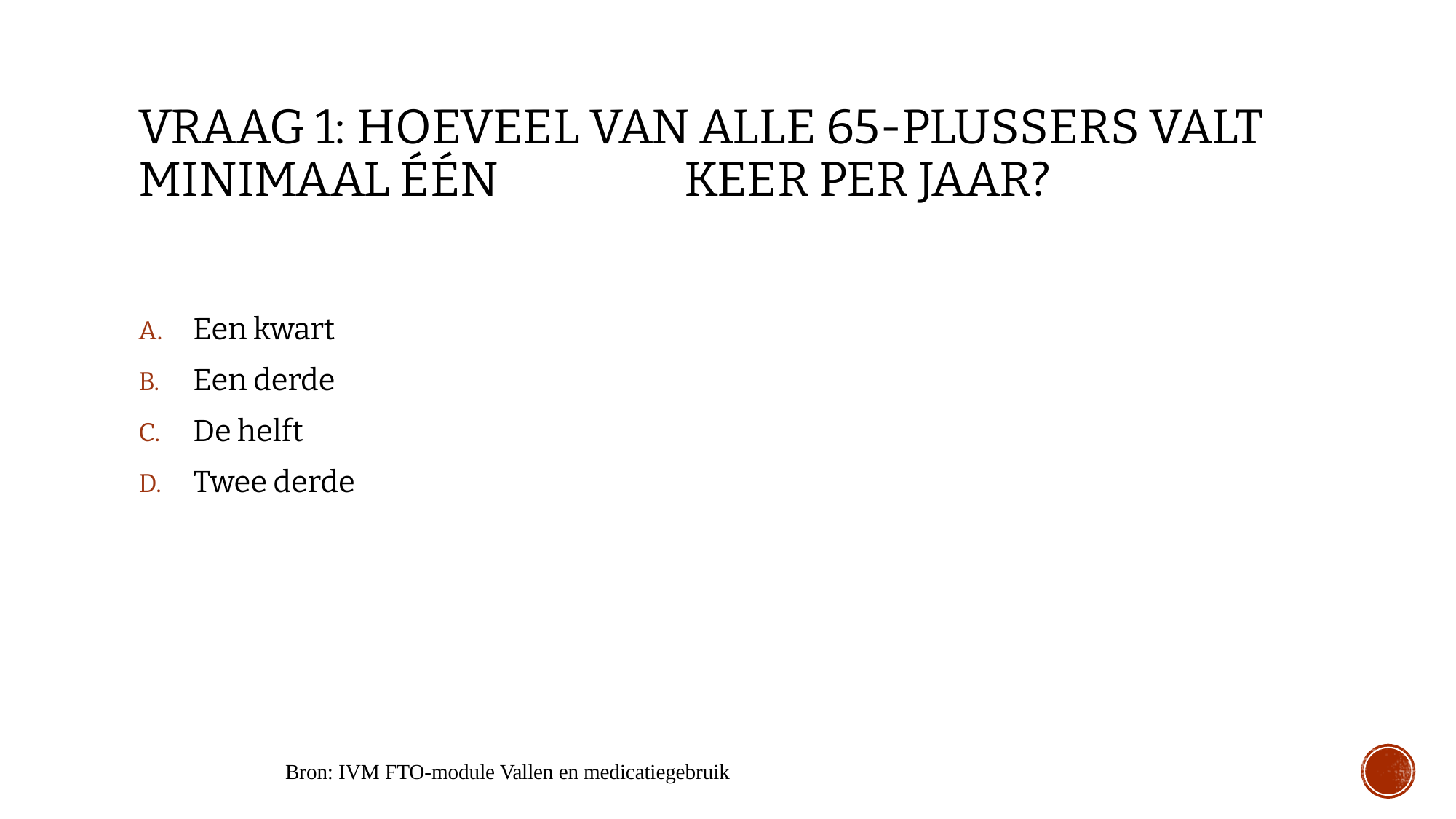

# Vraag 1: 	Hoeveel van alle 65-plussers valt minimaal één 		keer per jaar?

Een kwart
Een derde
De helft
Twee derde
Bron: IVM FTO-module Vallen en medicatiegebruik